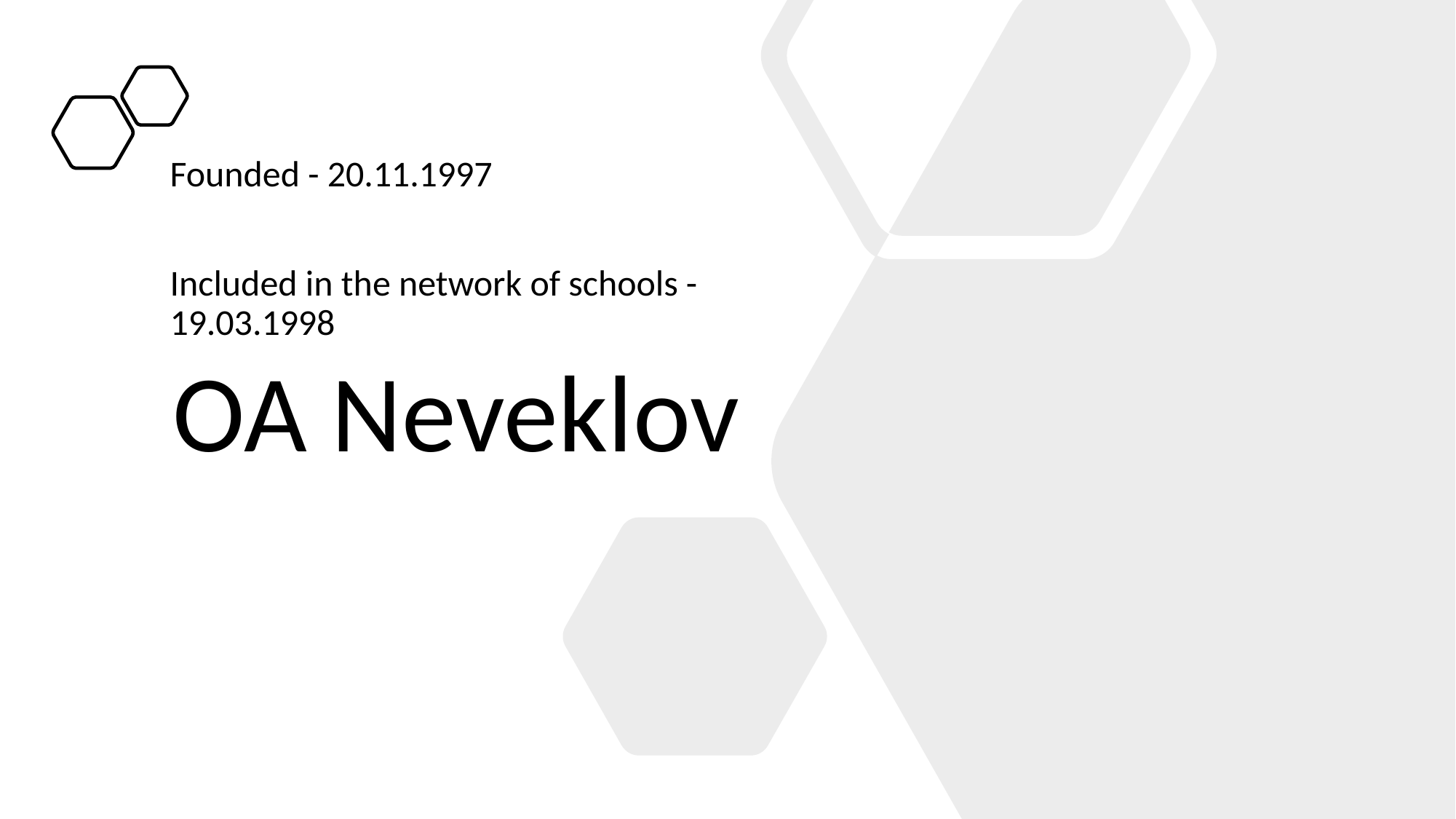

Founded - 20.11.1997

Included in the network of schools - 19.03.1998
# OA Neveklov